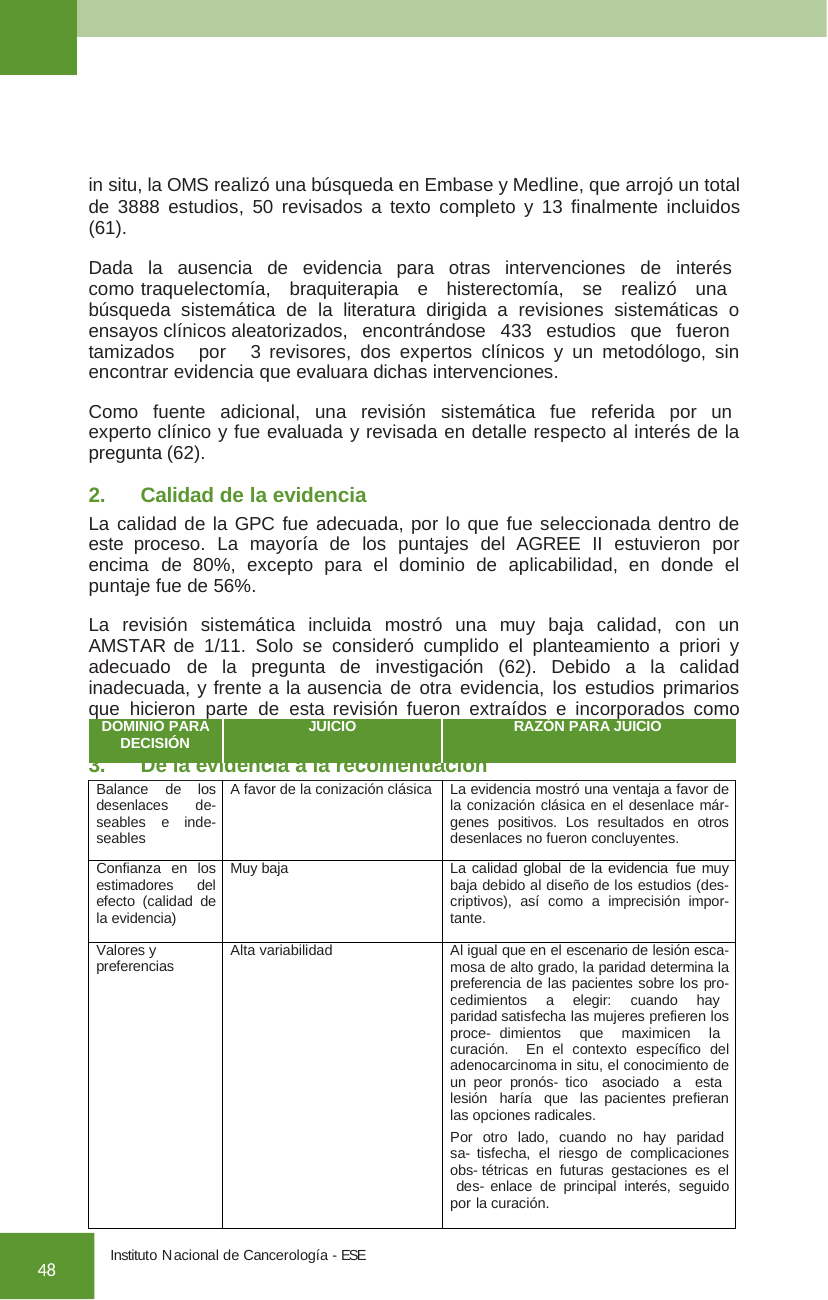

in situ, la OMS realizó una búsqueda en Embase y Medline, que arrojó un total
de 3888 estudios, 50 revisados a texto completo y 13 finalmente incluidos (61).

Dada  la  ausencia  de  evidencia  para  otras  intervenciones  de  interés  como traquelectomía,   braquiterapia   e   histerectomía,   se   realizó   una   búsqueda sistemática de la literatura dirigida a revisiones sistemáticas o ensayos clínicos aleatorizados,   encontrándose   433   estudios   que   fueron   tamizados   por   3 revisores, dos expertos clínicos y un metodólogo, sin encontrar evidencia que evaluara dichas intervenciones.

Como  fuente  adicional,  una  revisión  sistemática  fue  referida  por  un  experto clínico y fue evaluada y revisada en detalle respecto al interés de la pregunta (62).

Calidad de la evidencia
La calidad de la GPC fue adecuada, por lo que fue seleccionada dentro de este proceso. La mayoría de los puntajes del AGREE II estuvieron por encima de 80%, excepto para el dominio de aplicabilidad, en donde el puntaje fue de 56%.

La revisión sistemática incluida mostró una muy baja calidad, con un AMSTAR de 1/11. Solo se consideró cumplido el planteamiento a priori y adecuado de la pregunta de investigación (62). Debido a la calidad inadecuada, y frente a la ausencia de otra evidencia, los estudios primarios que hicieron parte de esta revisión fueron extraídos e incorporados como evidencia por aparte.
De la evidencia a la recomendación
| DOMINIO PARA DECISIÓN | JUICIO | RAZÓN PARA JUICIO |
| --- | --- | --- |
|  |  |  |
| Balance de los desenlaces de- seables e inde- seables | A favor de la conización clásica | La evidencia mostró una ventaja a favor de la conización clásica en el desenlace már- genes positivos. Los resultados en otros desenlaces no fueron concluyentes. |
| Confianza en los estimadores del efecto (calidad de la evidencia) | Muy baja | La calidad global de la evidencia fue muy baja debido al diseño de los estudios (des- criptivos), así como a imprecisión impor- tante. |
| Valores y preferencias | Alta variabilidad | Al igual que en el escenario de lesión esca- mosa de alto grado, la paridad determina la preferencia de las pacientes sobre los pro- cedimientos a elegir: cuando hay paridad satisfecha las mujeres prefieren los proce- dimientos que maximicen la curación. En el contexto específico del adenocarcinoma in situ, el conocimiento de un peor pronós- tico asociado a esta lesión haría que las pacientes prefieran las opciones radicales. Por otro lado, cuando no hay paridad sa- tisfecha, el riesgo de complicaciones obs- tétricas en futuras gestaciones es el des- enlace de principal interés, seguido por la curación. |

Instituto Nacional de Cancerología - ESE
48